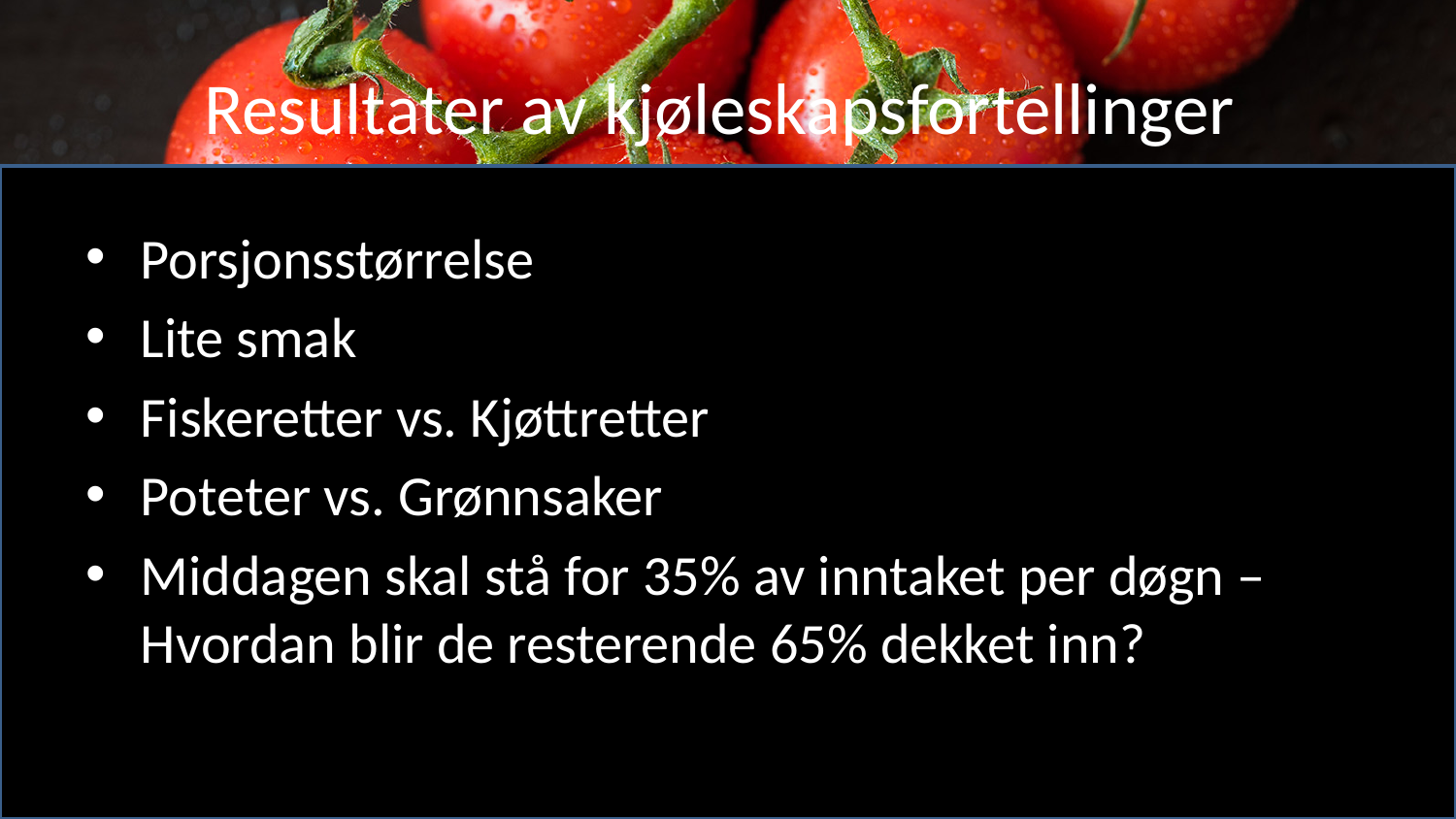

# Resultater av kjøleskapsfortellinger

Porsjonsstørrelse
Lite smak
Fiskeretter vs. Kjøttretter
Poteter vs. Grønnsaker
Middagen skal stå for 35% av inntaket per døgn – Hvordan blir de resterende 65% dekket inn?